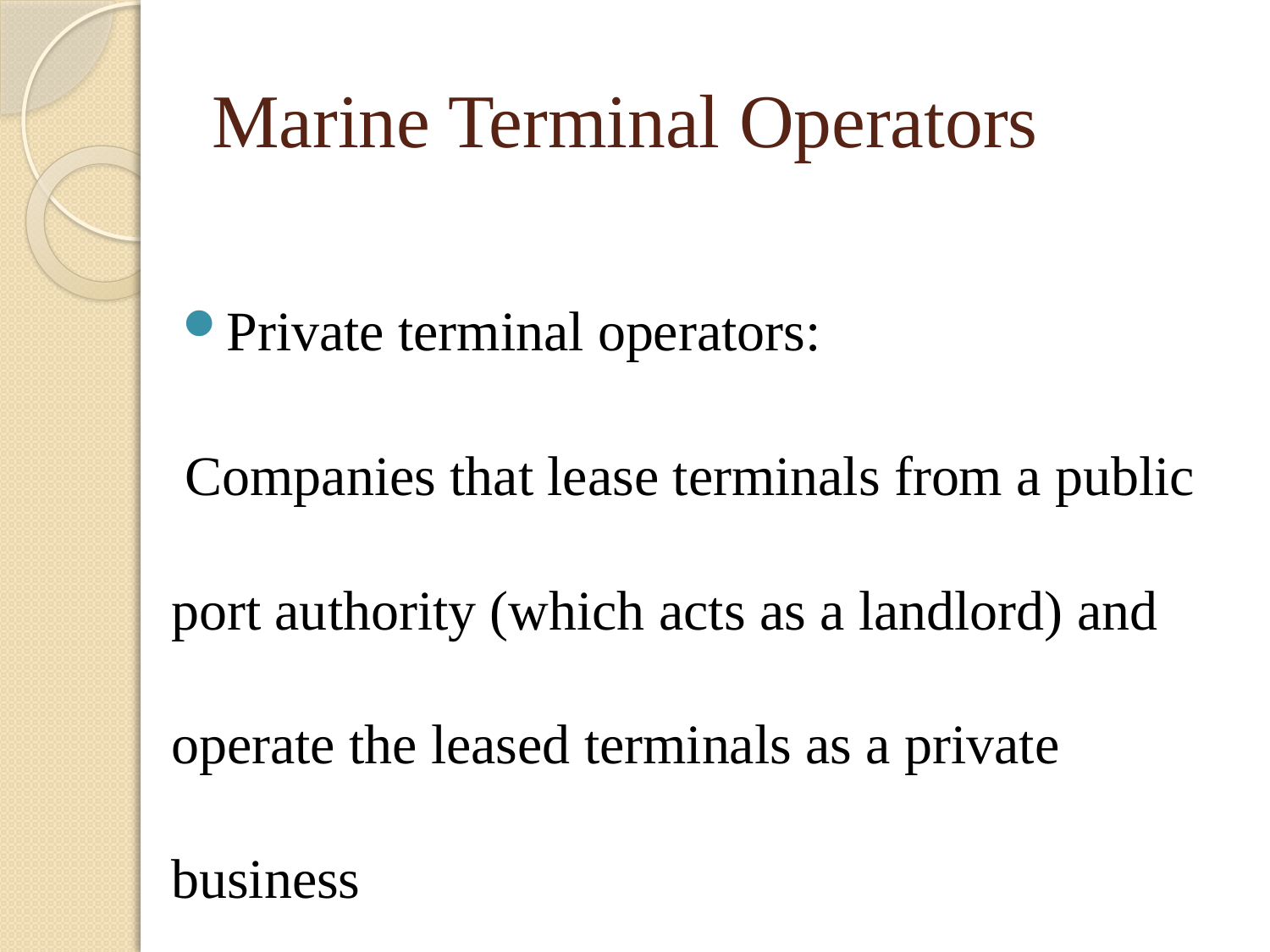

# Marine Terminal Operators
Private terminal operators:
 Companies that lease terminals from a public port authority (which acts as a landlord) and operate the leased terminals as a private business